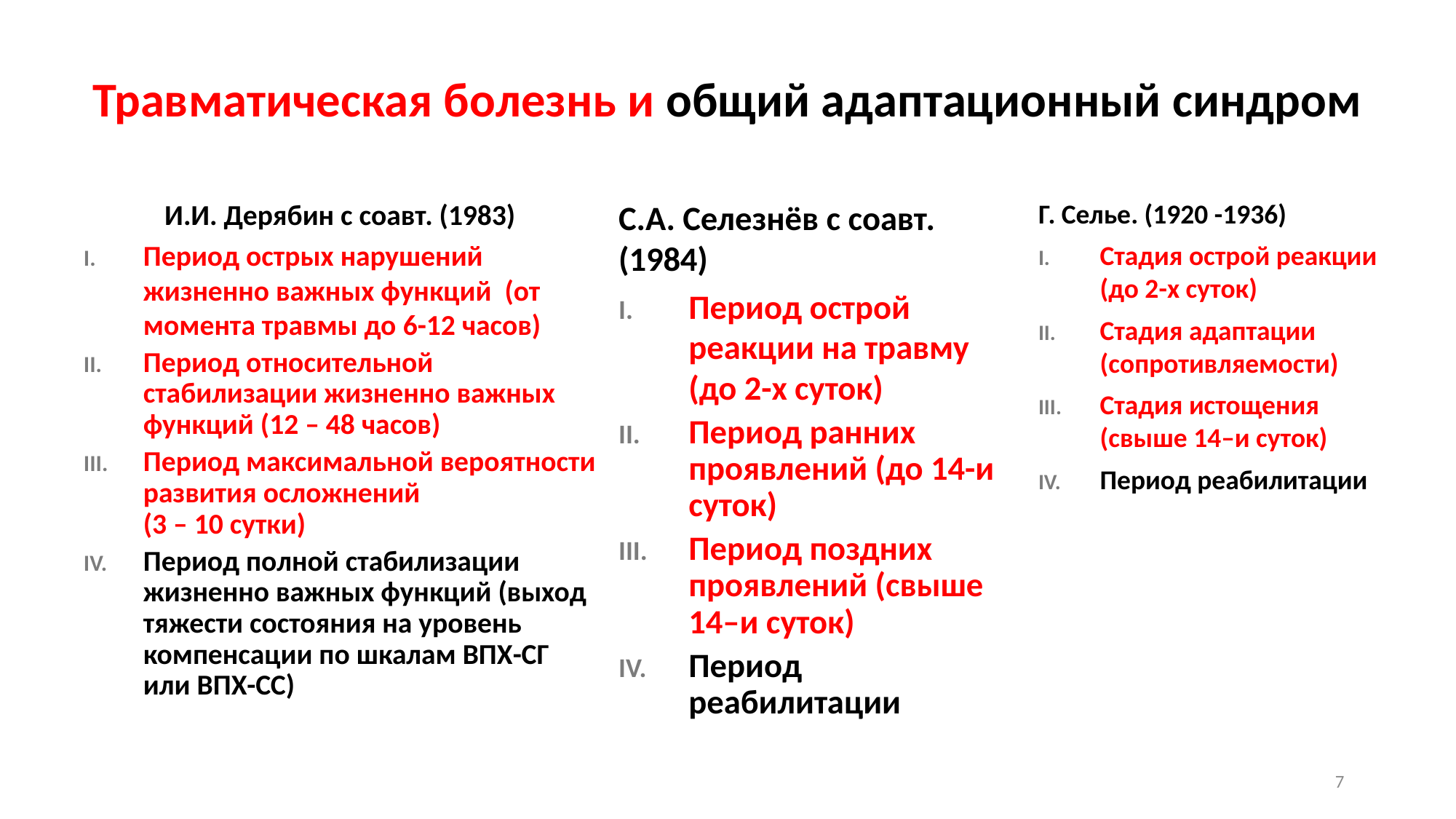

# Травматическая болезнь и общий адаптационный синдром
Г. Селье. (1920 -1936)
Стадия острой реакции (до 2-х суток)
Стадия адаптации (сопротивляемости)
Стадия истощения (свыше 14–и суток)
Период реабилитации
С.А. Селезнёв с соавт. (1984)
Период острой реакции на травму (до 2-х суток)
Период ранних проявлений (до 14-и суток)
Период поздних проявлений (свыше 14–и суток)
Период реабилитации

И.И. Дерябин с соавт. (1983)
Период острых нарушений жизненно важных функций  (от момента травмы до 6-12 часов)
Период относительной стабилизации жизненно важных функций (12 – 48 часов)
Период максимальной вероятности развития осложнений
(3 – 10 сутки)
Период полной стабилизации жизненно важных функций (выход тяжести состояния на уровень компенсации по шкалам ВПХ-СГ или ВПХ-СС)

7